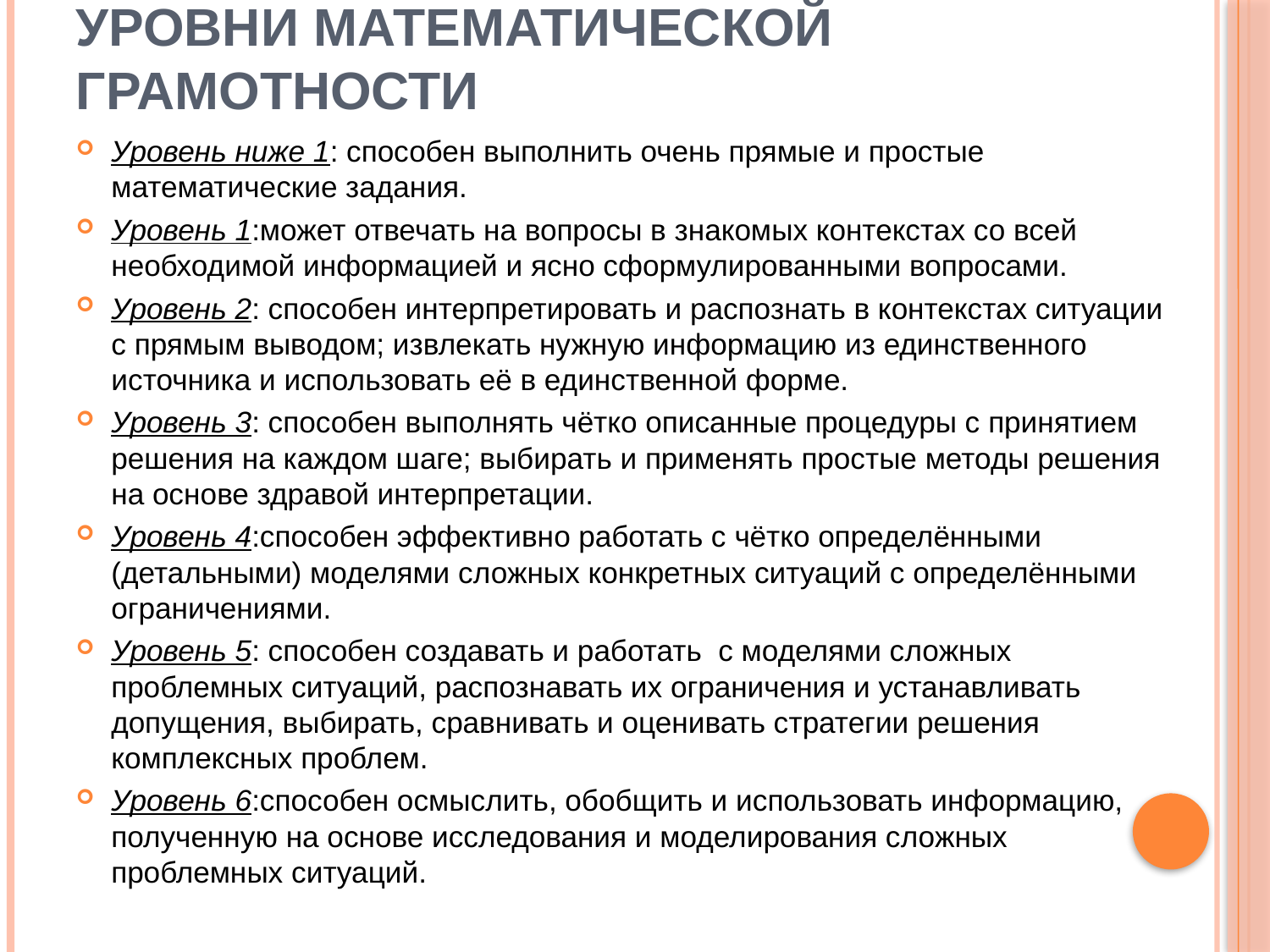

# Уровни математической грамотности
Уровень ниже 1: способен выполнить очень прямые и простые математические задания.
Уровень 1:может отвечать на вопросы в знакомых контекстах со всей необходимой информацией и ясно сформулированными вопросами.
Уровень 2: способен интерпретировать и распознать в контекстах ситуации с прямым выводом; извлекать нужную информацию из единственного источника и использовать её в единственной форме.
Уровень 3: способен выполнять чётко описанные процедуры с принятием решения на каждом шаге; выбирать и применять простые методы решения на основе здравой интерпретации.
Уровень 4:способен эффективно работать с чётко определёнными (детальными) моделями сложных конкретных ситуаций с определёнными ограничениями.
Уровень 5: способен создавать и работать  с моделями сложных проблемных ситуаций, распознавать их ограничения и устанавливать допущения, выбирать, сравнивать и оценивать стратегии решения комплексных проблем.
Уровень 6:способен осмыслить, обобщить и использовать информацию, полученную на основе исследования и моделирования сложных проблемных ситуаций.